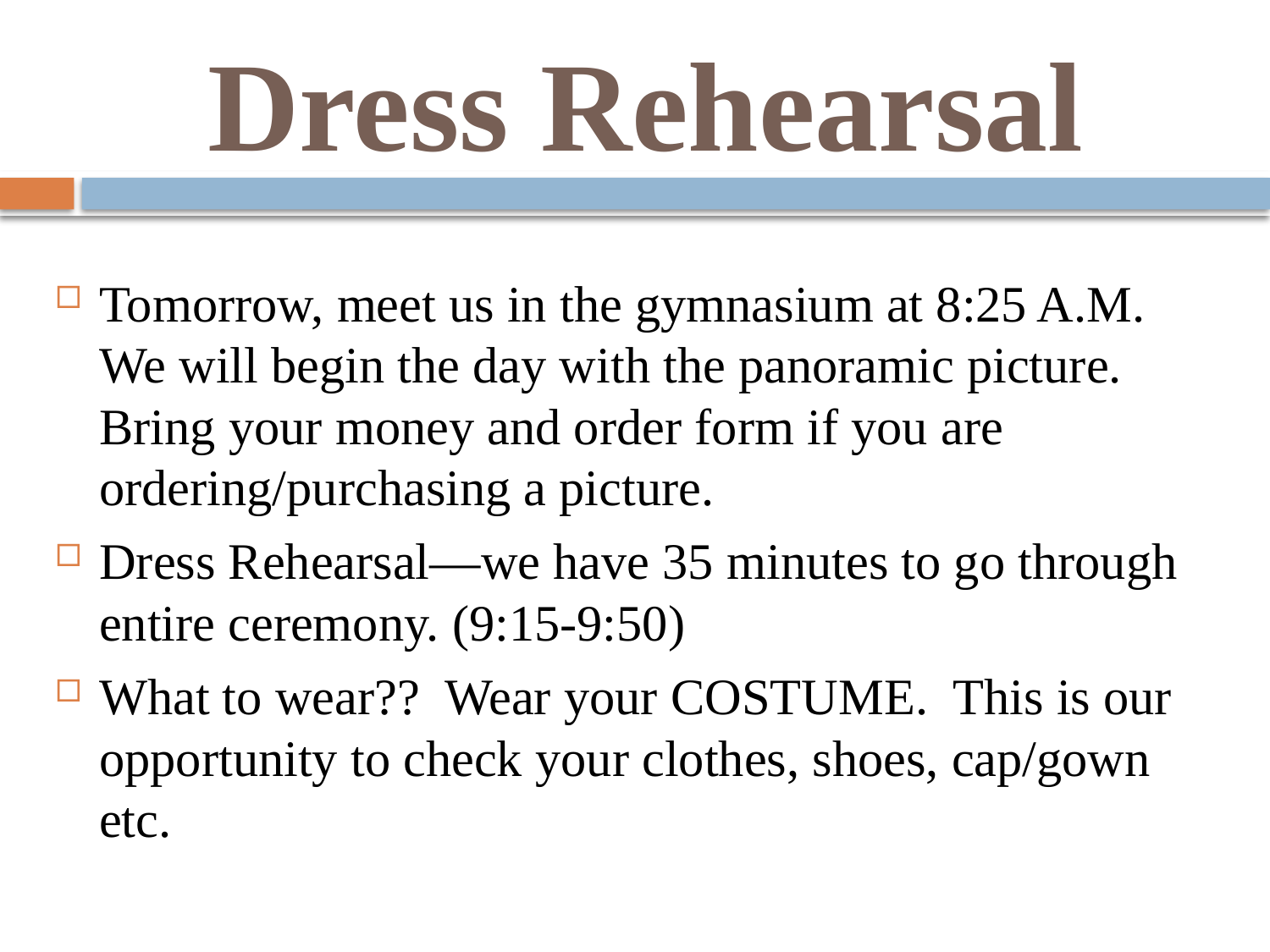

# Dress Rehearsal
Tomorrow, meet us in the gymnasium at 8:25 A.M.  We will begin the day with the panoramic picture.  Bring your money and order form if you are ordering/purchasing a picture.
Dress Rehearsal—we have 35 minutes to go through entire ceremony. (9:15-9:50)
What to wear??  Wear your COSTUME.  This is our opportunity to check your clothes, shoes, cap/gown etc.